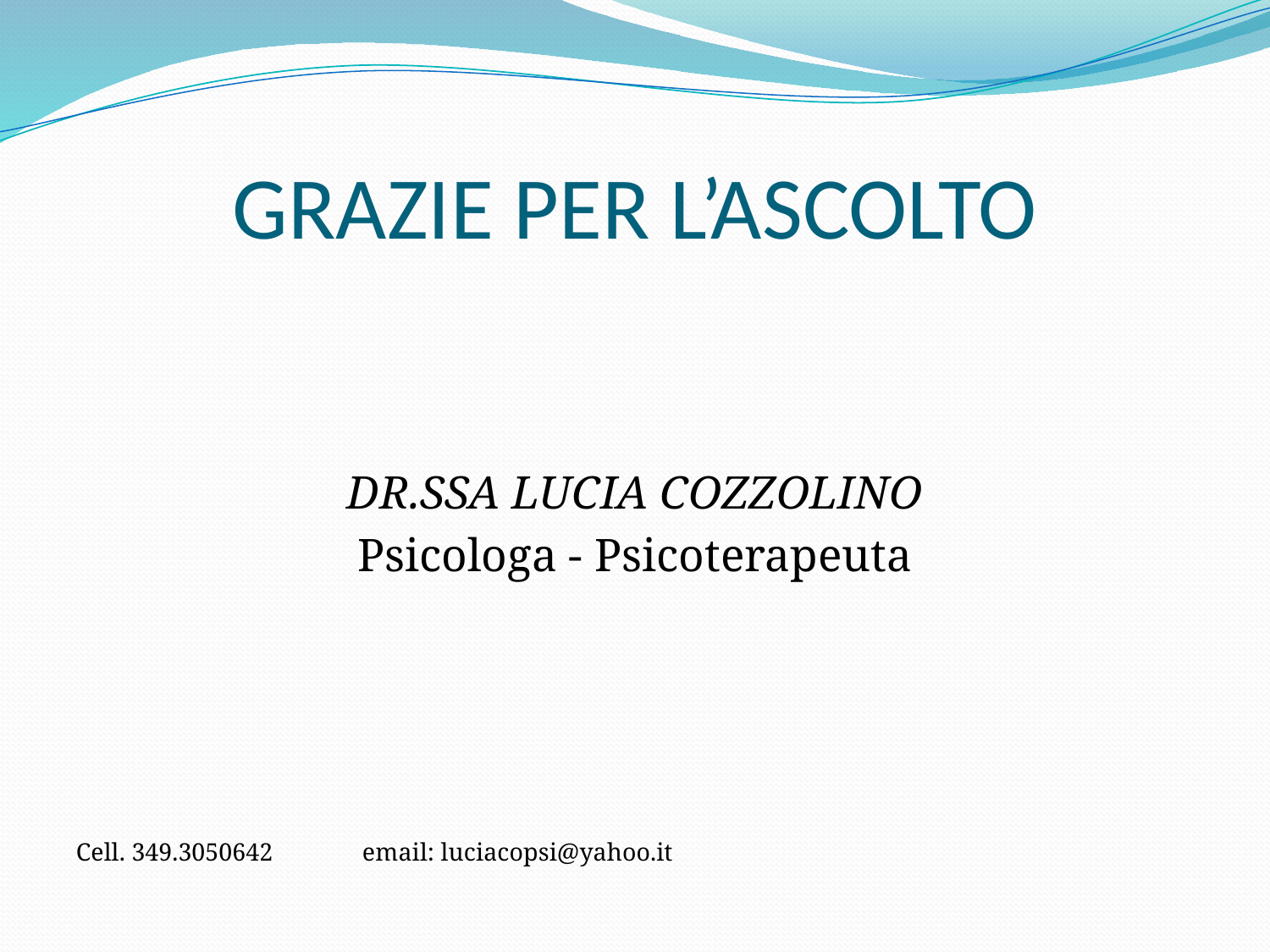

# GRAZIE PER L’ASCOLTO

DR.SSA LUCIA COZZOLINO
Psicologa - Psicoterapeuta

Cell. 349.3050642					email: luciacopsi@yahoo.it